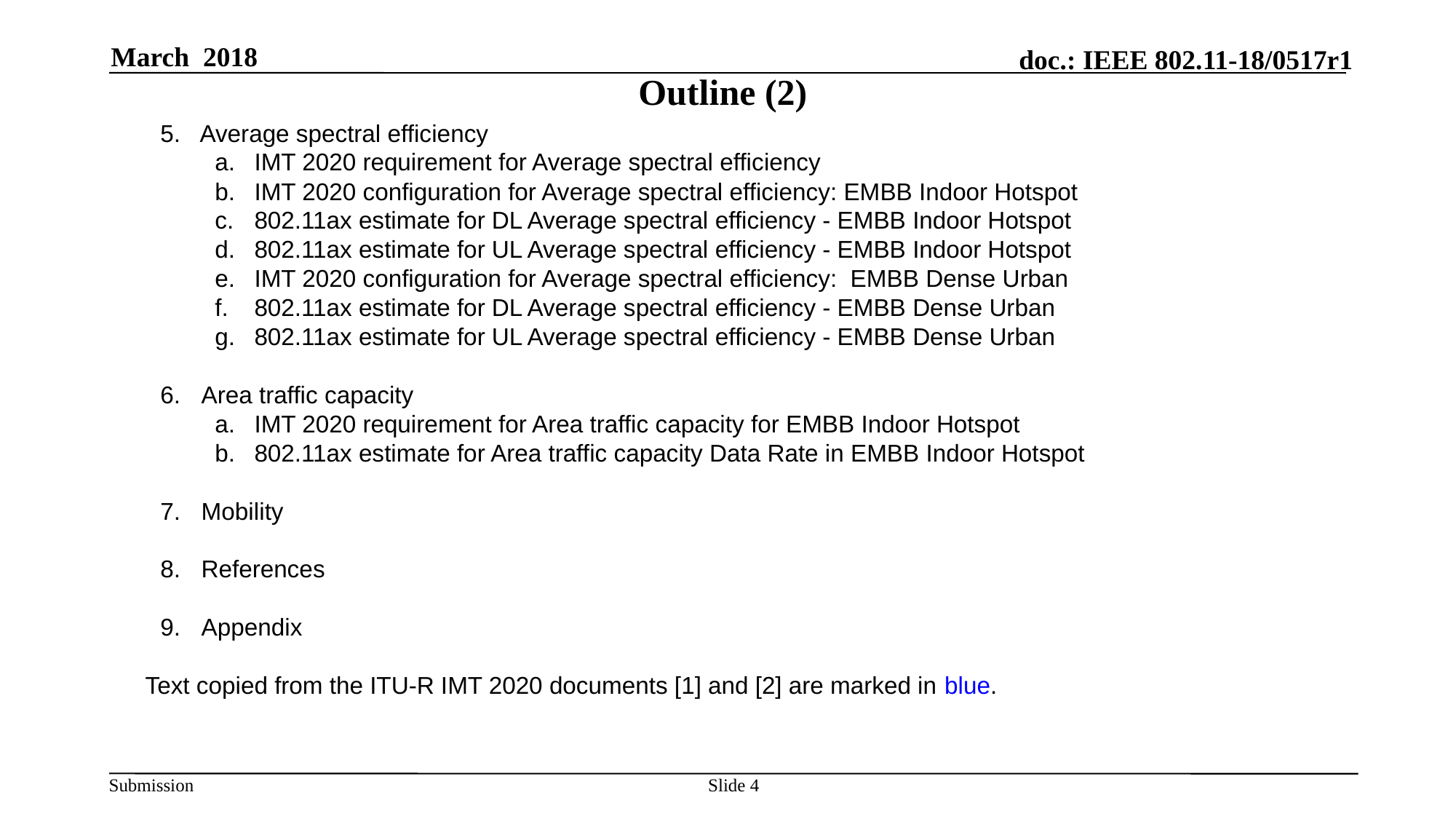

March  2018
# Outline (2)
Average spectral efficiency
IMT 2020 requirement for Average spectral efficiency
IMT 2020 configuration for Average spectral efficiency: EMBB Indoor Hotspot
802.11ax estimate for DL Average spectral efficiency - EMBB Indoor Hotspot
802.11ax estimate for UL Average spectral efficiency - EMBB Indoor Hotspot
IMT 2020 configuration for Average spectral efficiency:  EMBB Dense Urban
802.11ax estimate for DL Average spectral efficiency - EMBB Dense Urban
802.11ax estimate for UL Average spectral efficiency - EMBB Dense Urban

Area traffic capacity
IMT 2020 requirement for Area traffic capacity for EMBB Indoor Hotspot
802.11ax estimate for Area traffic capacity Data Rate in EMBB Indoor Hotspot

Mobility

References

Appendix

Text copied from the ITU-R IMT 2020 documents [1] and [2] are marked in blue.

Slide 4